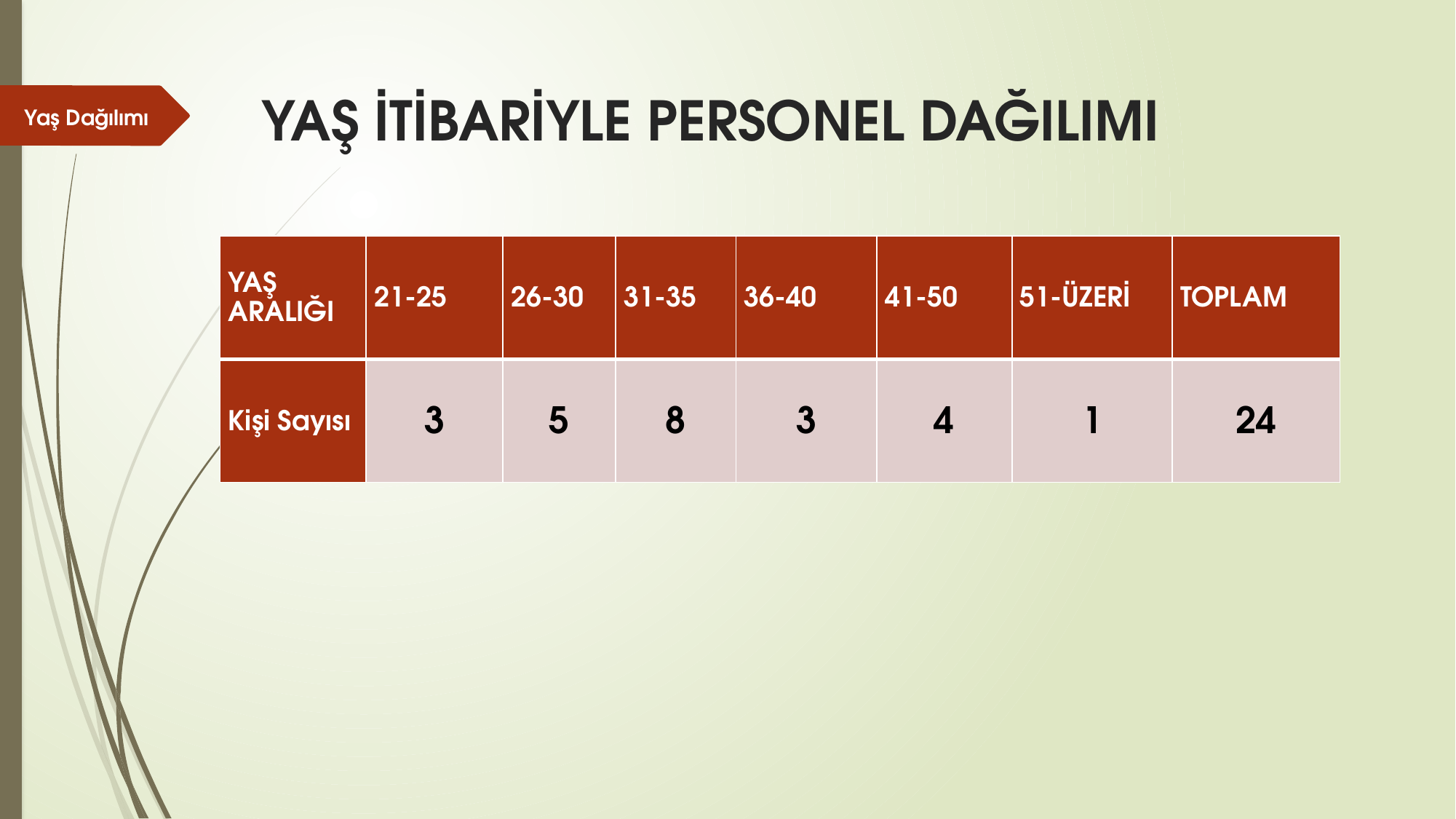

# YAŞ İTİBARİYLE PERSONEL DAĞILIMI
Yaş Dağılımı
| YAŞ ARALIĞI | 21-25 | 26-30 | 31-35 | 36-40 | 41-50 | 51-ÜZERİ | TOPLAM |
| --- | --- | --- | --- | --- | --- | --- | --- |
| Kişi Sayısı | 3 | 5 | 8 | 3 | 4 | 1 | 24 |